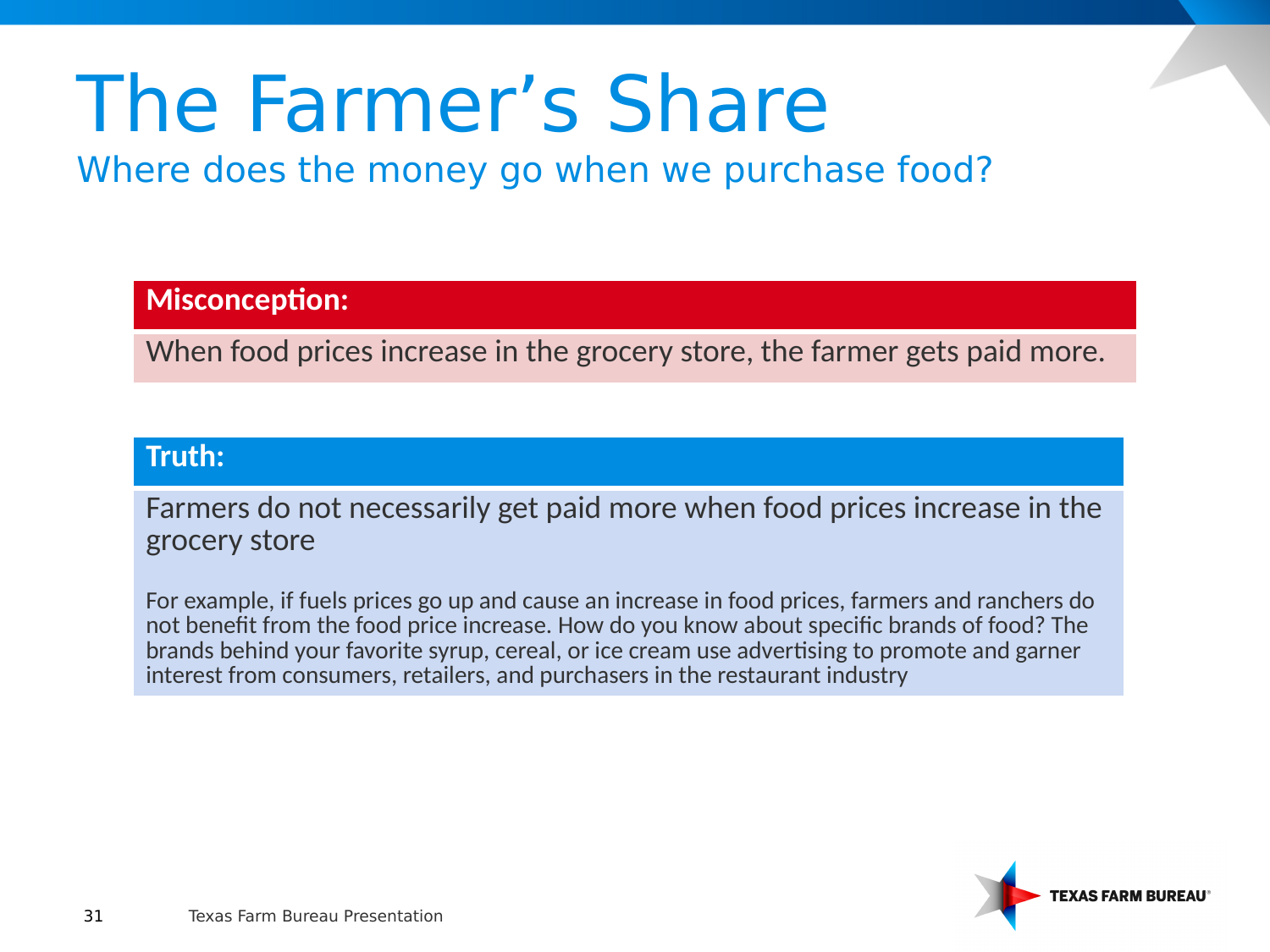

The Farmer’s Share
Where does the money go when we purchase food?
| Misconception: |
| --- |
| When food prices increase in the grocery store, the farmer gets paid more. |
| Truth: |
| --- |
| Farmers do not necessarily get paid more when food prices increase in the grocery store For example, if fuels prices go up and cause an increase in food prices, farmers and ranchers do not benefit from the food price increase. How do you know about specific brands of food? The brands behind your favorite syrup, cereal, or ice cream use advertising to promote and garner interest from consumers, retailers, and purchasers in the restaurant industry |
31
Texas Farm Bureau Presentation